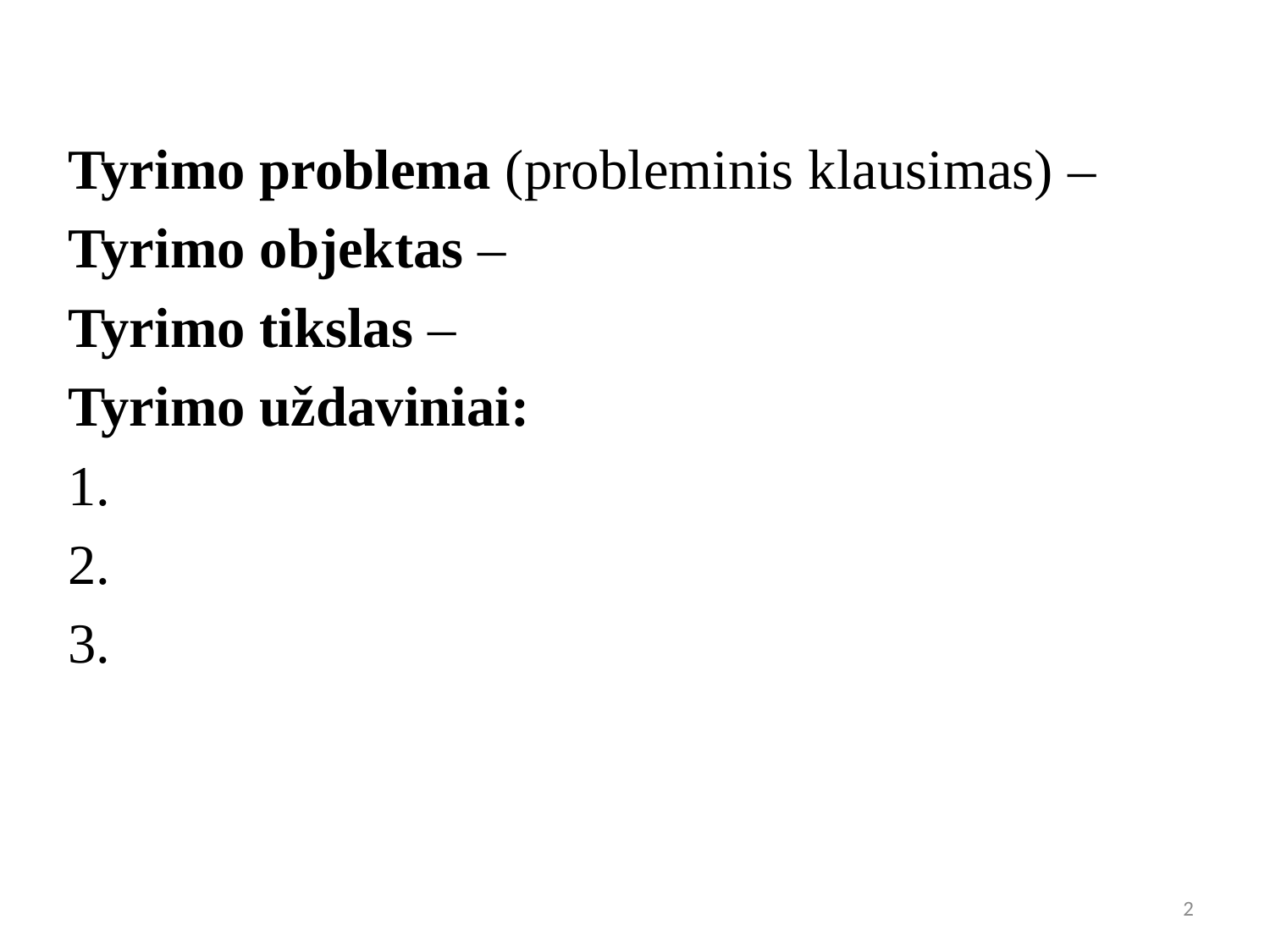

Tyrimo problema (probleminis klausimas) –
Tyrimo objektas –
Tyrimo tikslas –
Tyrimo uždaviniai:
1.
2.
3.
2